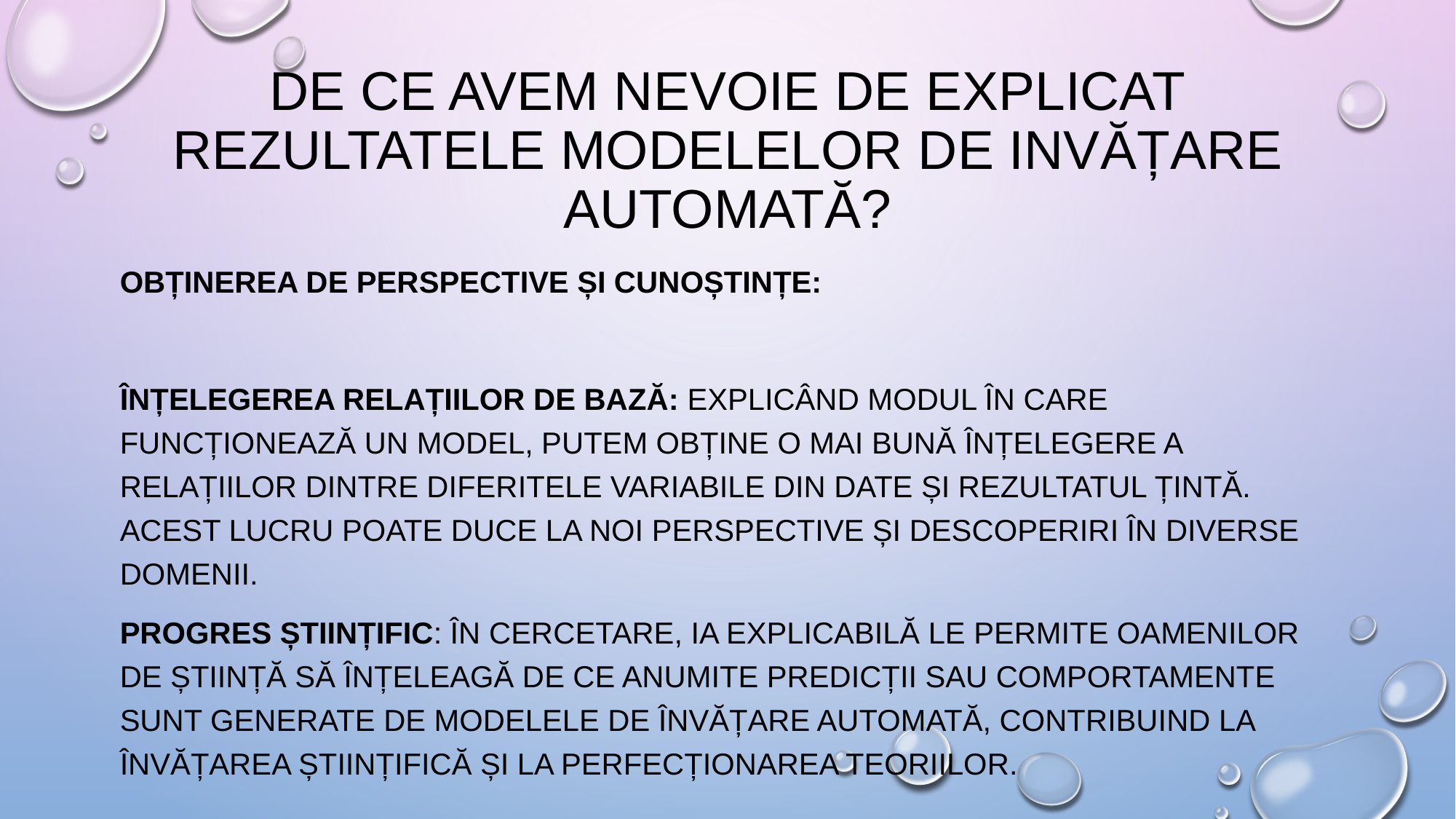

# De ce avem nevoie de explicat rezultatele modelelor de invățare automată?
Obținerea de perspective și cunoștințe:

Înțelegerea relațiilor de bază: explicând modul în care funcționează un model, putem obține o mai bună înțelegere a relațiilor dintre diferitele variabile din date și rezultatul țintă. Acest lucru poate duce la noi perspective și descoperiri în diverse domenii.
Progres științific: în cercetare, IA explicabilă le permite oamenilor de știință să înțeleagă de ce anumite predicții sau comportamente sunt generate de modelele de învățare automată, contribuind la învățarea științifică și la perfecționarea teoriilor.